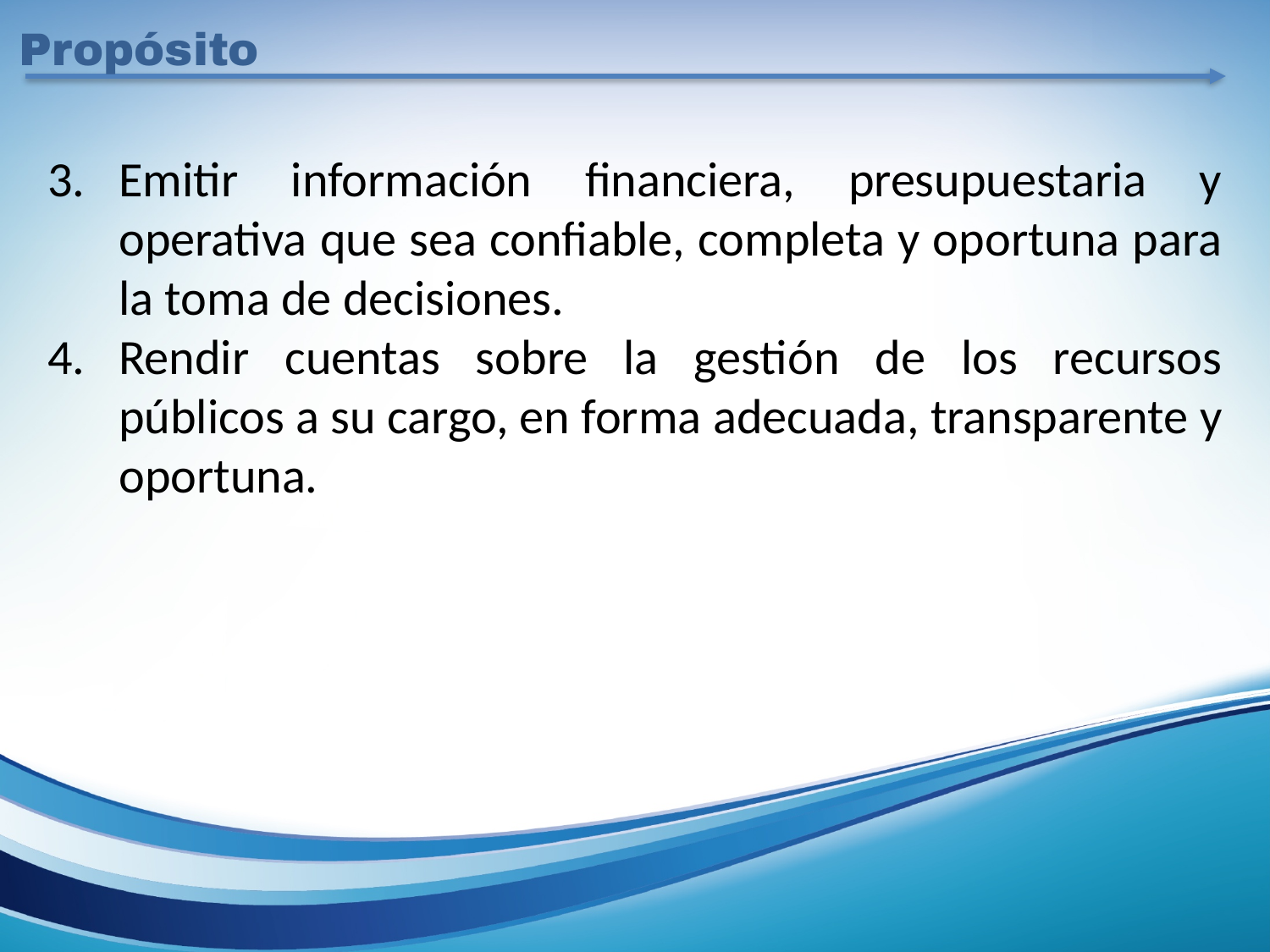

Propósito
Emitir información financiera, presupuestaria y operativa que sea confiable, completa y oportuna para la toma de decisiones.
Rendir cuentas sobre la gestión de los recursos públicos a su cargo, en forma adecuada, transparente y oportuna.